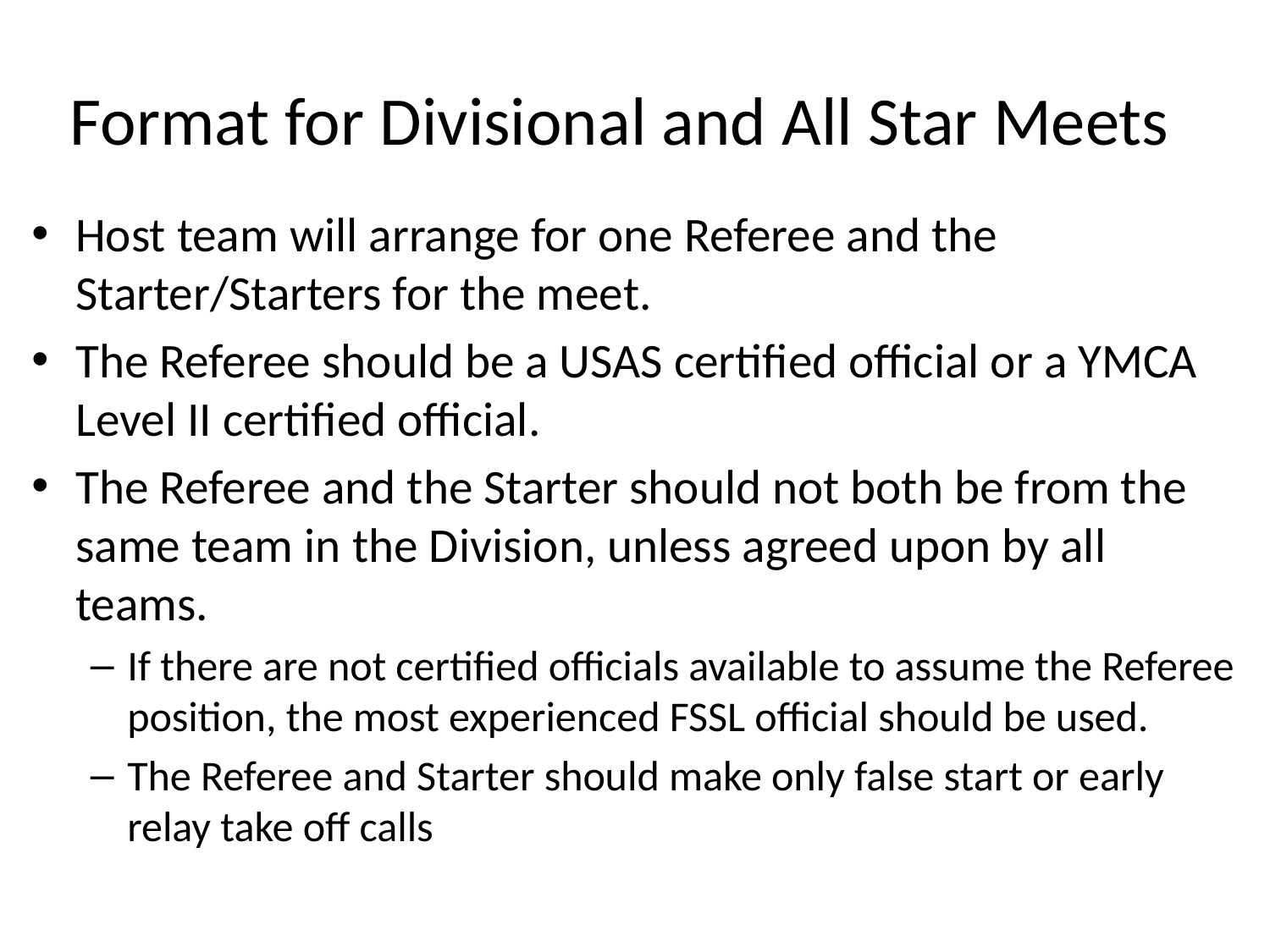

# Format for Divisional and All Star Meets
Host team will arrange for one Referee and the Starter/Starters for the meet.
The Referee should be a USAS certified official or a YMCA Level II certified official.
The Referee and the Starter should not both be from the same team in the Division, unless agreed upon by all teams.
If there are not certified officials available to assume the Referee position, the most experienced FSSL official should be used.
The Referee and Starter should make only false start or early relay take off calls